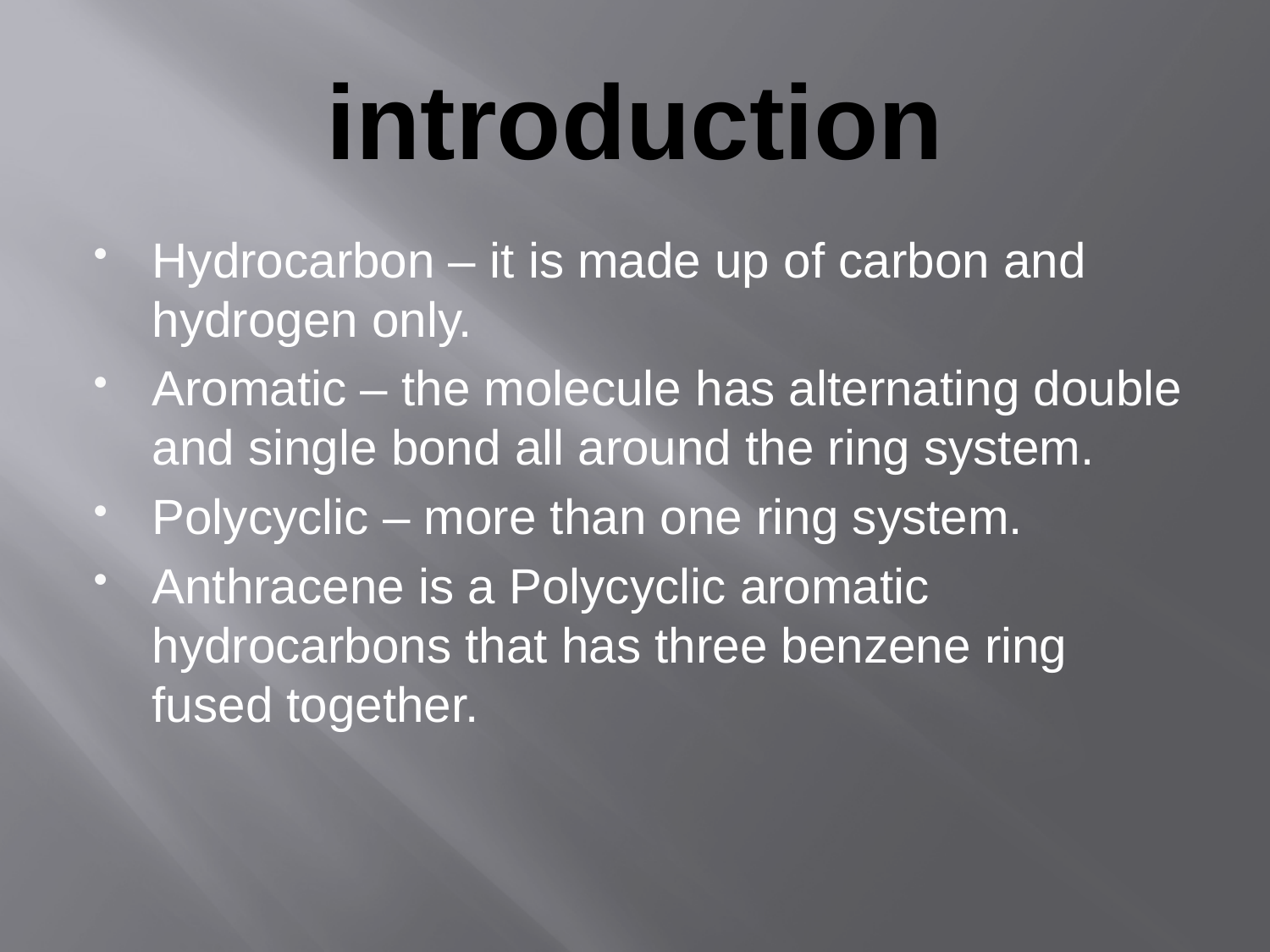

# introduction
Hydrocarbon – it is made up of carbon and hydrogen only.
Aromatic – the molecule has alternating double and single bond all around the ring system.
Polycyclic – more than one ring system.
Anthracene is a Polycyclic aromatic hydrocarbons that has three benzene ring fused together.